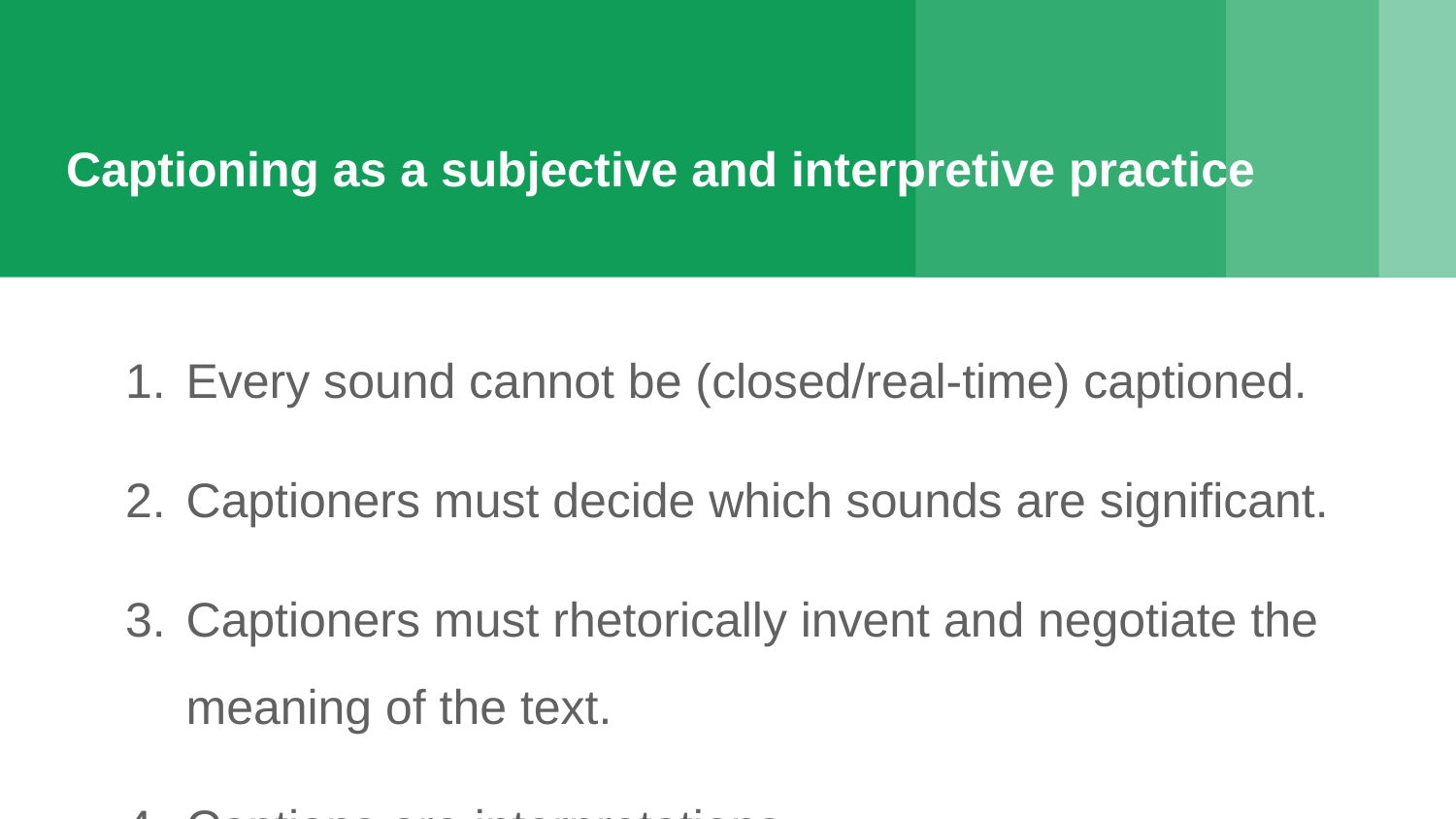

# Captioning as a subjective and interpretive practice
Every sound cannot be (closed/real-time) captioned.
Captioners must decide which sounds are significant.
Captioners must rhetorically invent and negotiate the meaning of the text.
Captions are interpretations.